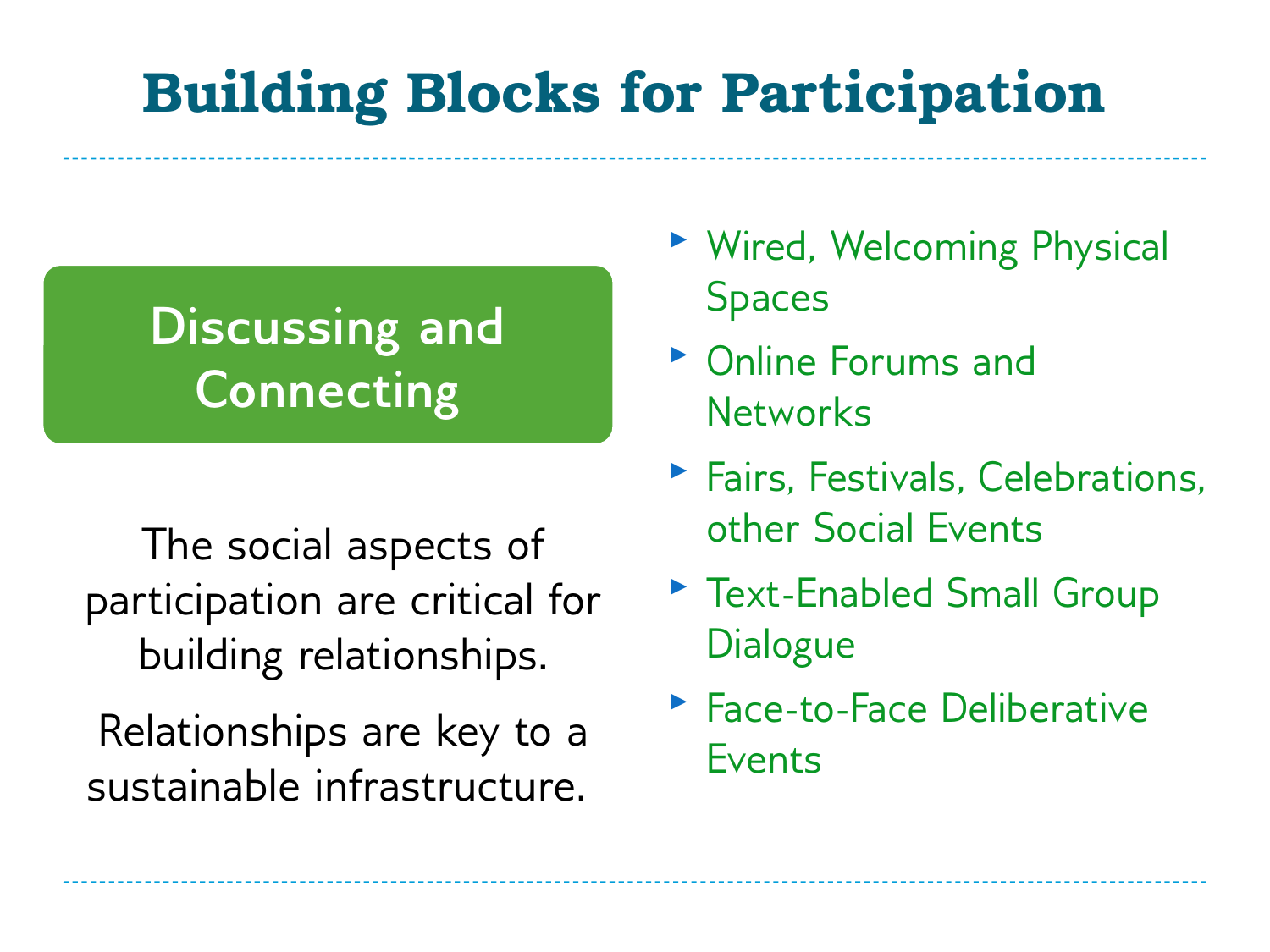

# Building Blocks for Participation
Wired, Welcoming Physical Spaces
Online Forums and Networks
Fairs, Festivals, Celebrations, other Social Events
Text-Enabled Small Group Dialogue
Face-to-Face Deliberative Events

Discussing and Connecting

The social aspects of participation are critical for building relationships.
Relationships are key to a sustainable infrastructure.